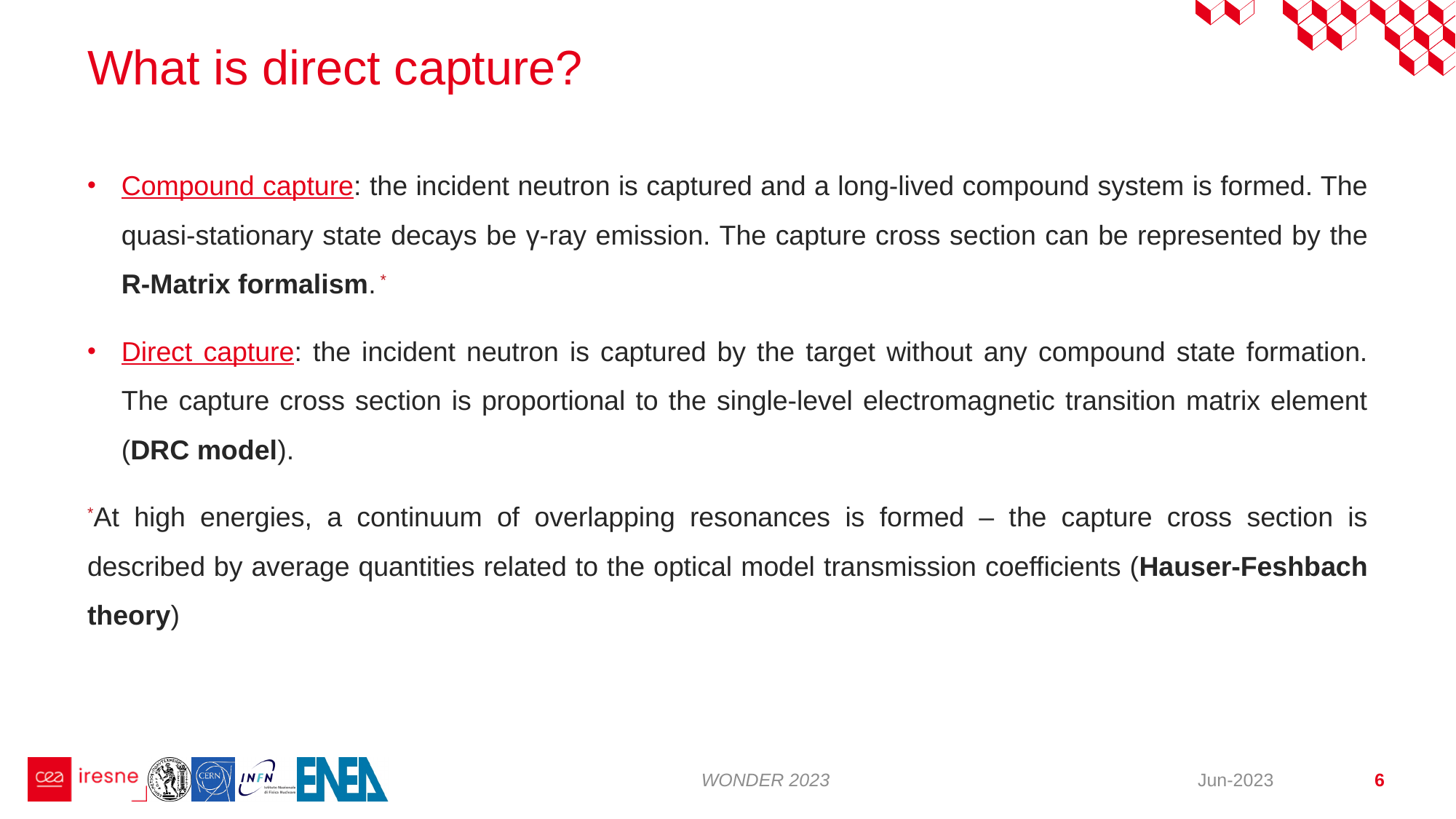

# What is direct capture?
Compound capture: the incident neutron is captured and a long-lived compound system is formed. The quasi-stationary state decays be γ-ray emission. The capture cross section can be represented by the R-Matrix formalism. *
Direct capture: the incident neutron is captured by the target without any compound state formation. The capture cross section is proportional to the single-level electromagnetic transition matrix element (DRC model).
*At high energies, a continuum of overlapping resonances is formed – the capture cross section is described by average quantities related to the optical model transmission coefficients (Hauser-Feshbach theory)

WONDER 2023
Jun-2023
6